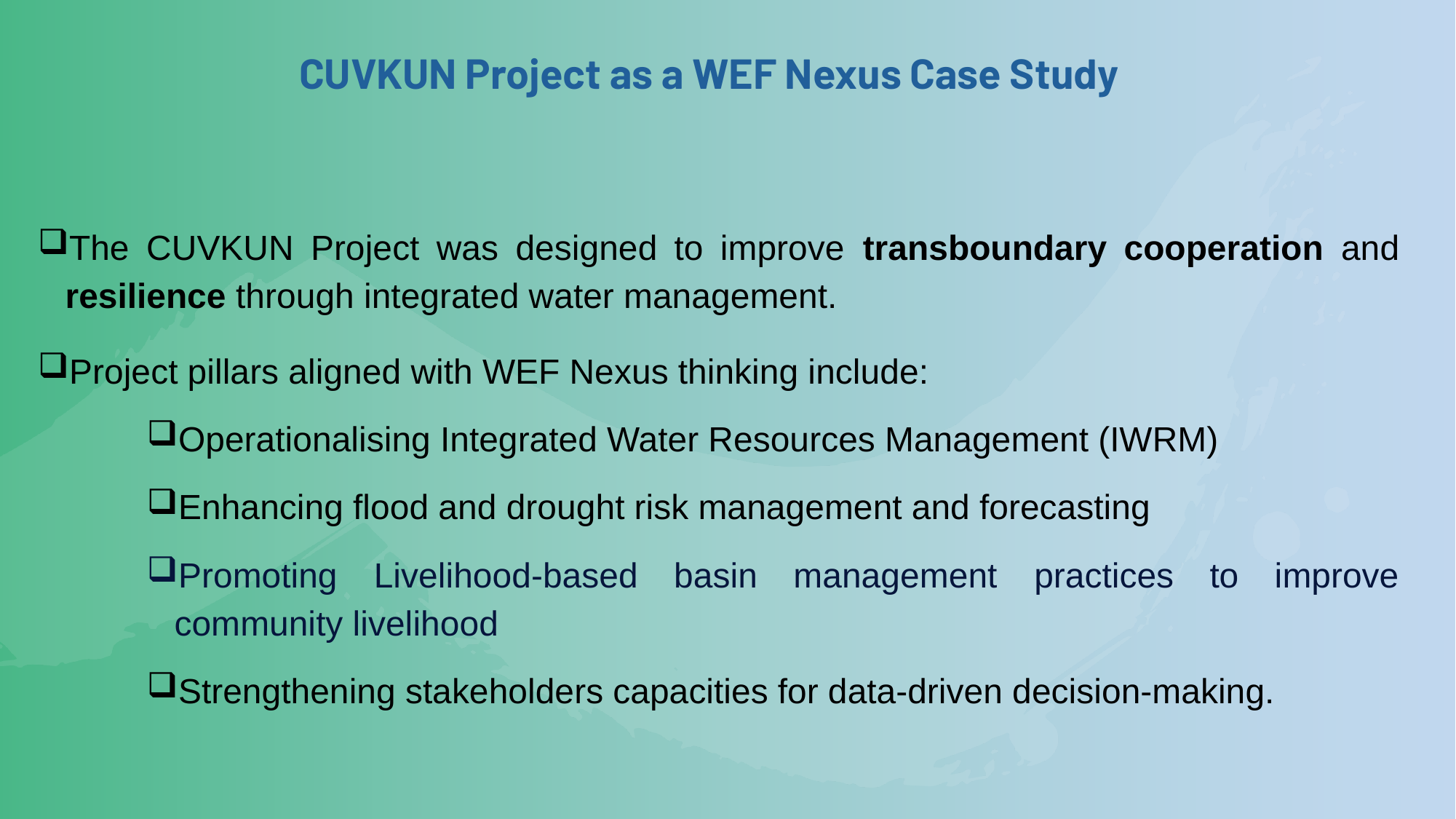

The CUVKUN Project was designed to improve transboundary cooperation and resilience through integrated water management.
Project pillars aligned with WEF Nexus thinking include:
Operationalising Integrated Water Resources Management (IWRM)
Enhancing flood and drought risk management and forecasting
Promoting Livelihood-based basin management practices to improve community livelihood
Strengthening stakeholders capacities for data-driven decision-making.

CUVKUN Project as a WEF Nexus Case Study